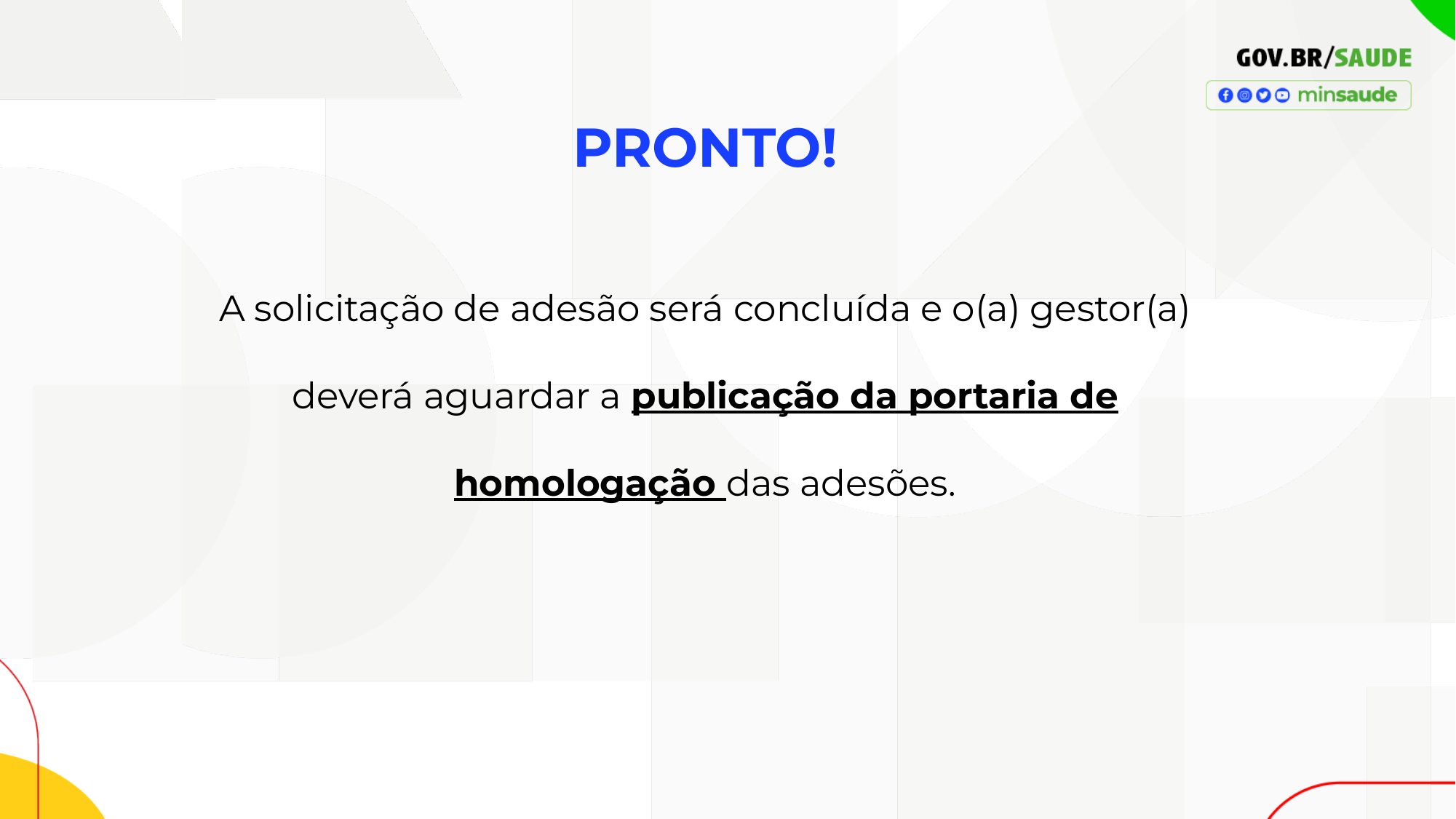

PRONTO!
A solicitação de adesão será concluída e o(a) gestor(a) deverá aguardar a publicação da portaria de homologação das adesões.